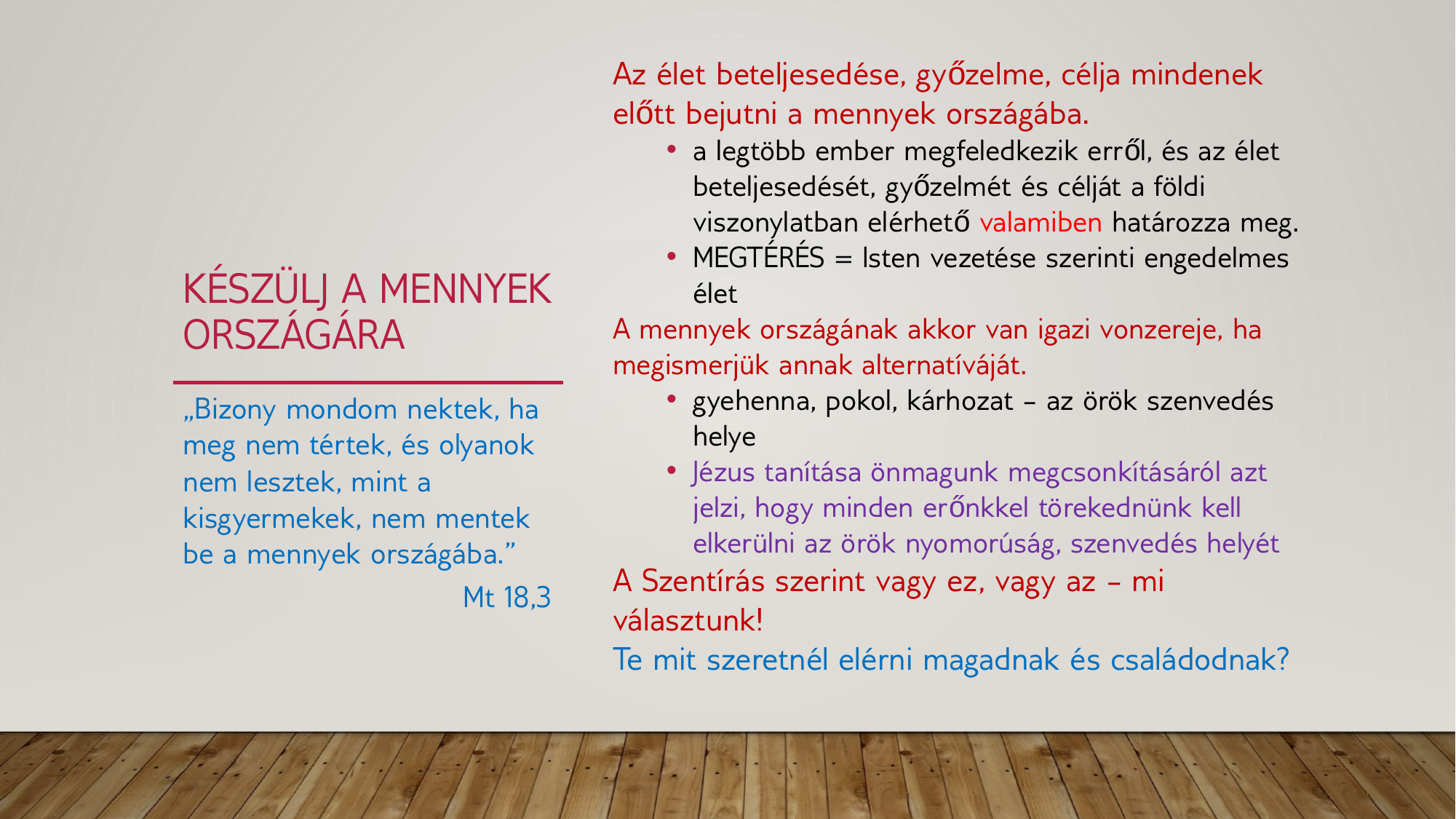

Az élet beteljesedése, győzelme, célja mindenek előtt bejutni a mennyek országába.
a legtöbb ember megfeledkezik erről, és az élet beteljesedését, győzelmét és célját a földi viszonylatban elérhető valamiben határozza meg.
MEGTÉRÉS = Isten vezetése szerinti engedelmes élet
A mennyek országának akkor van igazi vonzereje, ha megismerjük annak alternatíváját.
gyehenna, pokol, kárhozat – az örök szenvedés helye
Jézus tanítása önmagunk megcsonkításáról azt jelzi, hogy minden erőnkkel törekednünk kell elkerülni az örök nyomorúság, szenvedés helyét
A Szentírás szerint vagy ez, vagy az – mi választunk!
Te mit szeretnél elérni magadnak és családodnak?
# Készülj a mennyek országára
„Bizony mondom nektek, ha meg nem tértek, és olyanok nem lesztek, mint a kisgyermekek, nem mentek be a mennyek országába.”
Mt 18,3